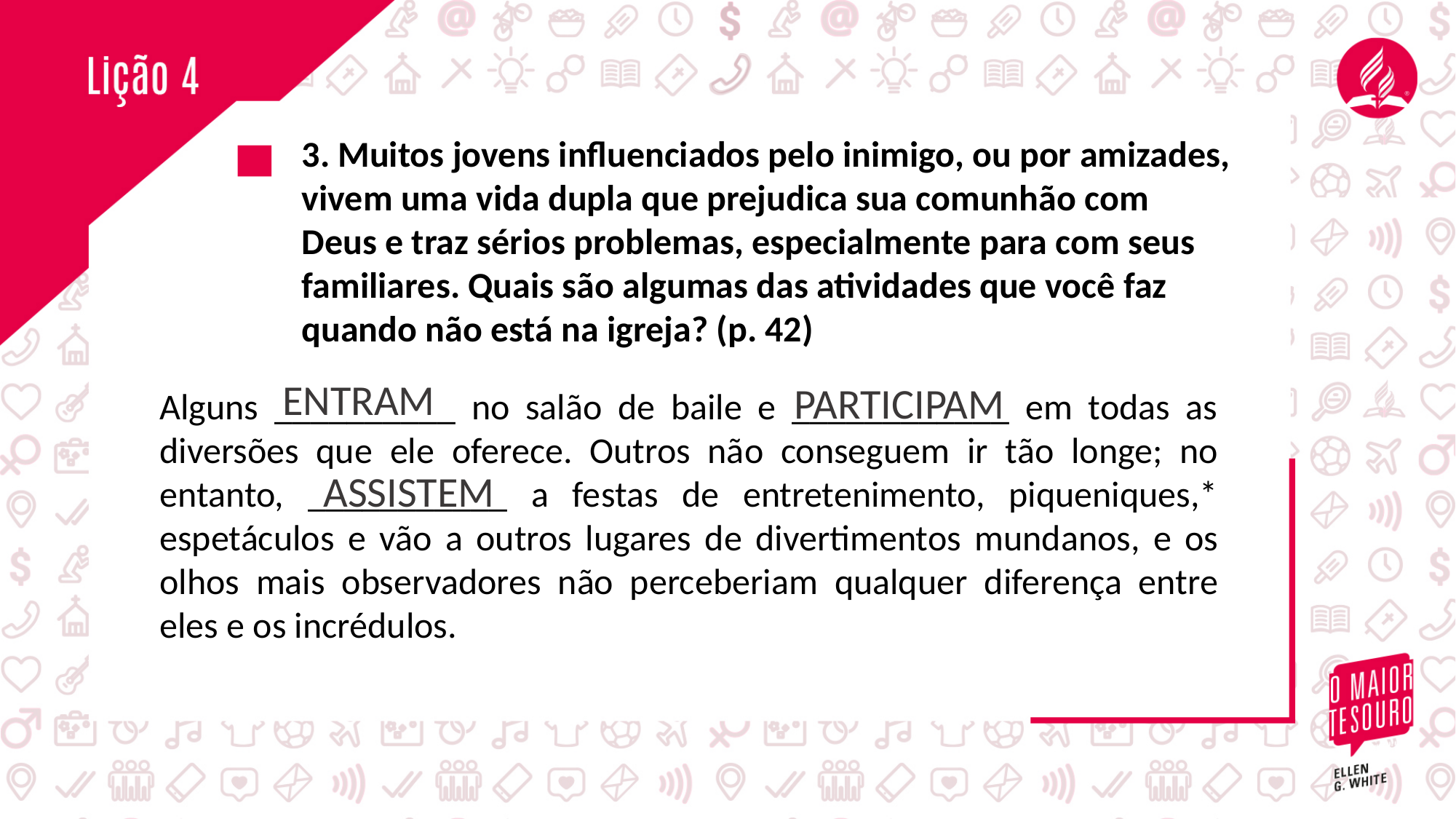

3. Muitos jovens influenciados pelo inimigo, ou por amizades,
vivem uma vida dupla que prejudica sua comunhão com
Deus e traz sérios problemas, especialmente para com seus
familiares. Quais são algumas das atividades que você faz
quando não está na igreja? (p. 42)

ENTRAM
PARTICIPAM
Alguns __________ no salão de baile e ____________ em todas as diversões que ele oferece. Outros não conseguem ir tão longe; no entanto, ___________ a festas de entretenimento, piqueniques,* espetáculos e vão a outros lugares de divertimentos mundanos, e os olhos mais observadores não perceberiam qualquer diferença entre eles e os incrédulos.
ASSISTEM